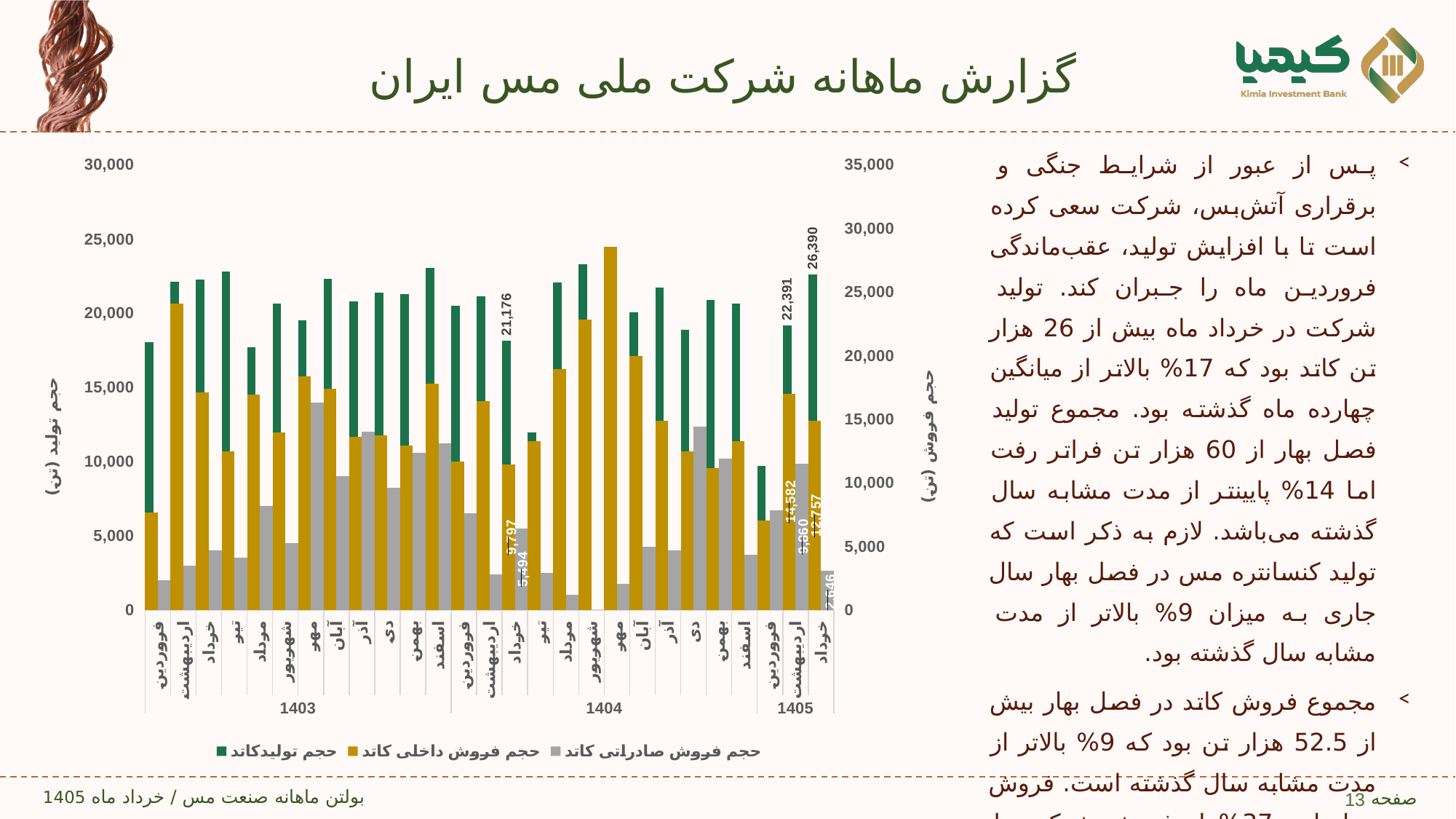

# گزارش ماهانه شرکت ملی مس ایران
پس از عبور از شرایط جنگی و برقراری آتش‌بس، شرکت سعی کرده است تا با افزایش تولید، عقب‌ماندگی فروردین ماه را جبران کند. تولید شرکت در خرداد ماه بیش از 26 هزار تن کاتد بود که 17% بالاتر از میانگین چهارده ماه گذشته بود. مجموع تولید فصل بهار از 60 هزار تن فراتر رفت اما 14% پایینتر از مدت مشابه سال گذشته می‌باشد. لازم به ذکر است که تولید کنسانتره مس در فصل بهار سال جاری به میزان 9% بالاتر از مدت مشابه سال گذشته بود.
مجموع فروش کاتد در فصل بهار بیش از 52.5 هزار تن بود که 9% بالاتر از مدت مشابه سال گذشته است. فروش صادراتی 37% از فروش شرکت را تشکیل داده است.
 برآورد می‌شود که موجودی انبار کاتد شرکت در حدود 36 هزار تن باشد.

[unsupported chart]

13